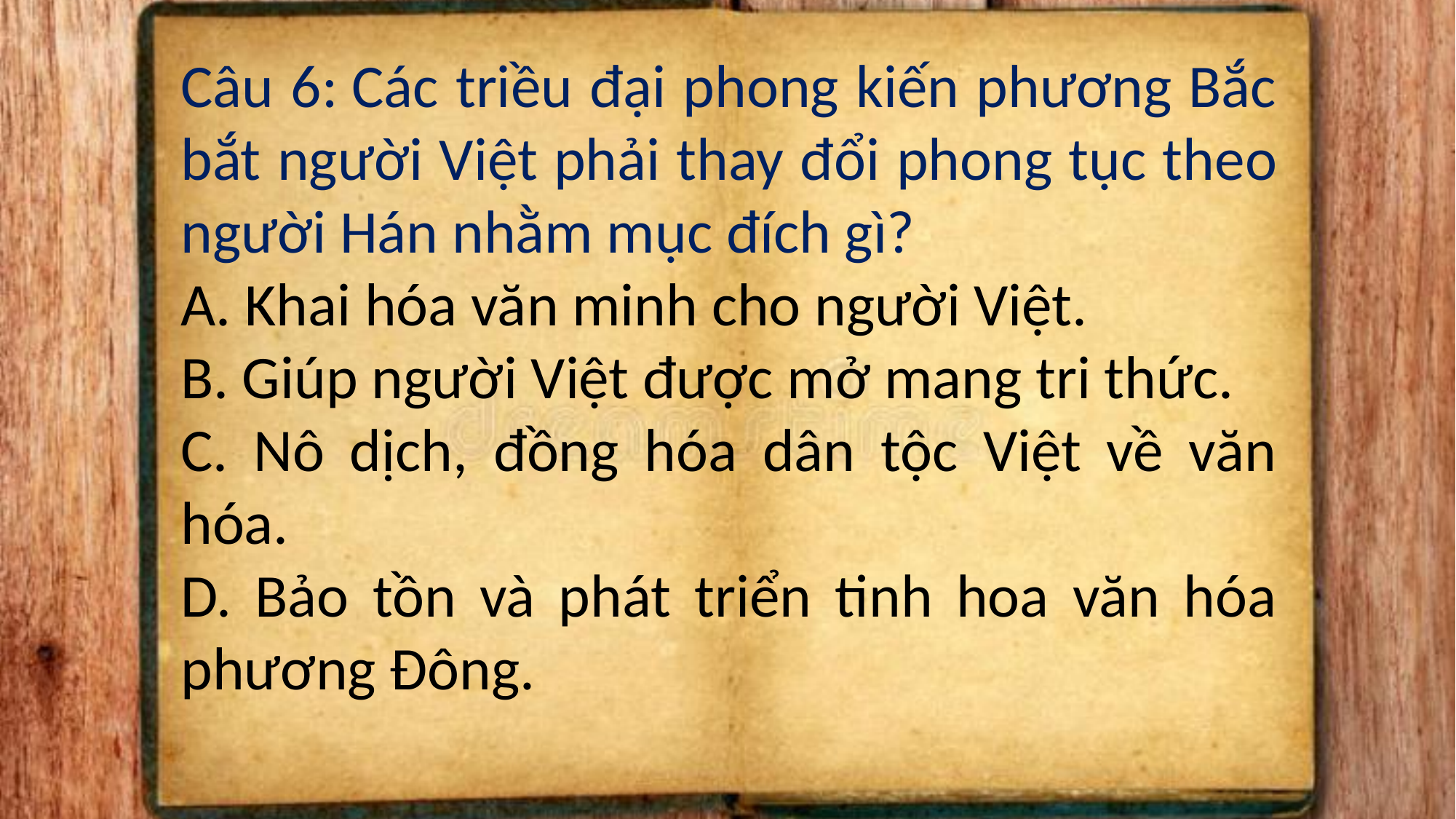

Câu 6: Các triều đại phong kiến phương Bắc bắt người Việt phải thay đổi phong tục theo người Hán nhằm mục đích gì?
A. Khai hóa văn minh cho người Việt.
B. Giúp người Việt được mở mang tri thức.
C. Nô dịch, đồng hóa dân tộc Việt về văn hóa.
D. Bảo tồn và phát triển tinh hoa văn hóa phương Đông.